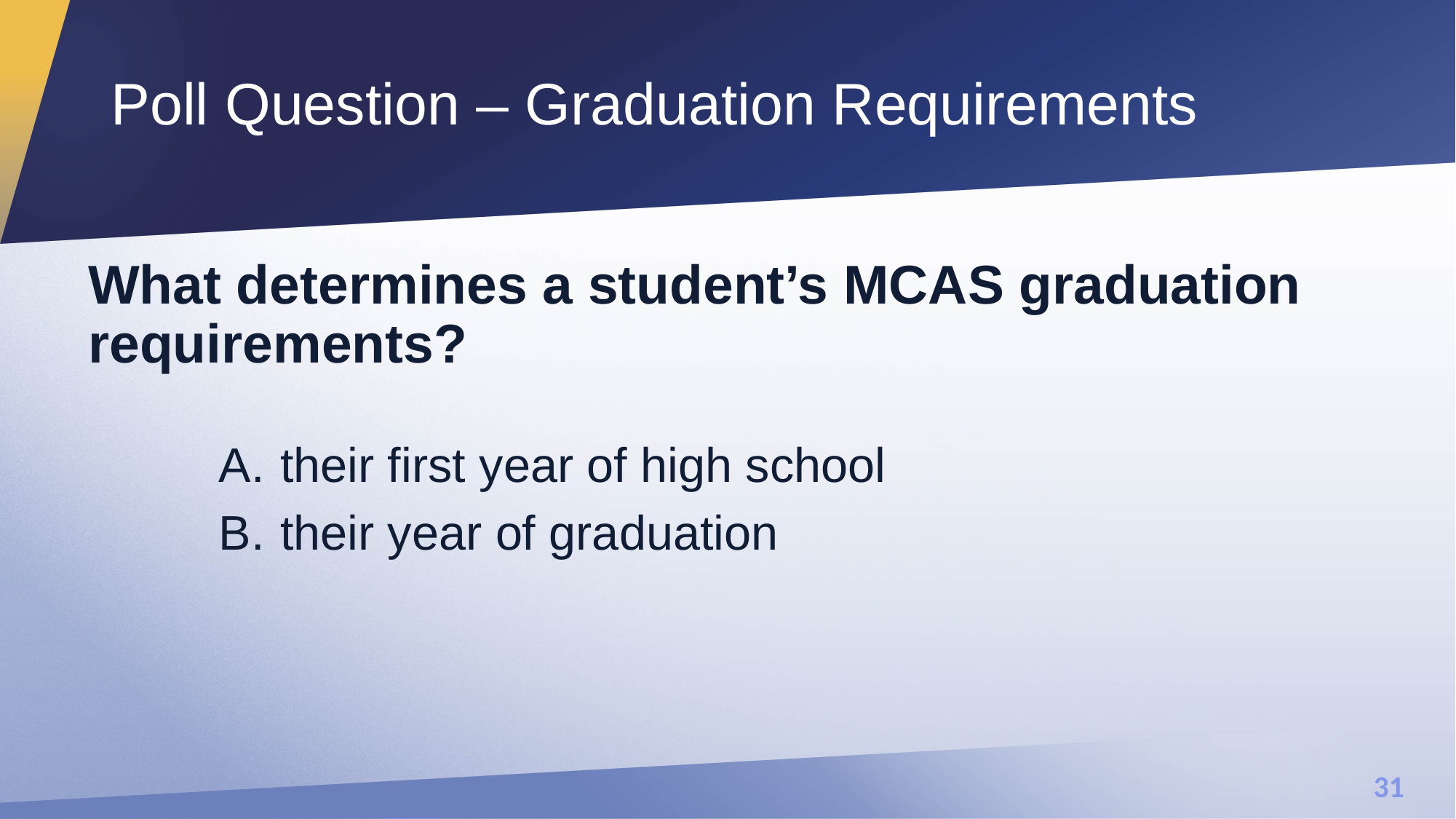

# Poll Question – Graduation Requirements
What determines a student’s MCAS graduation requirements?
their first year of high school
their year of graduation